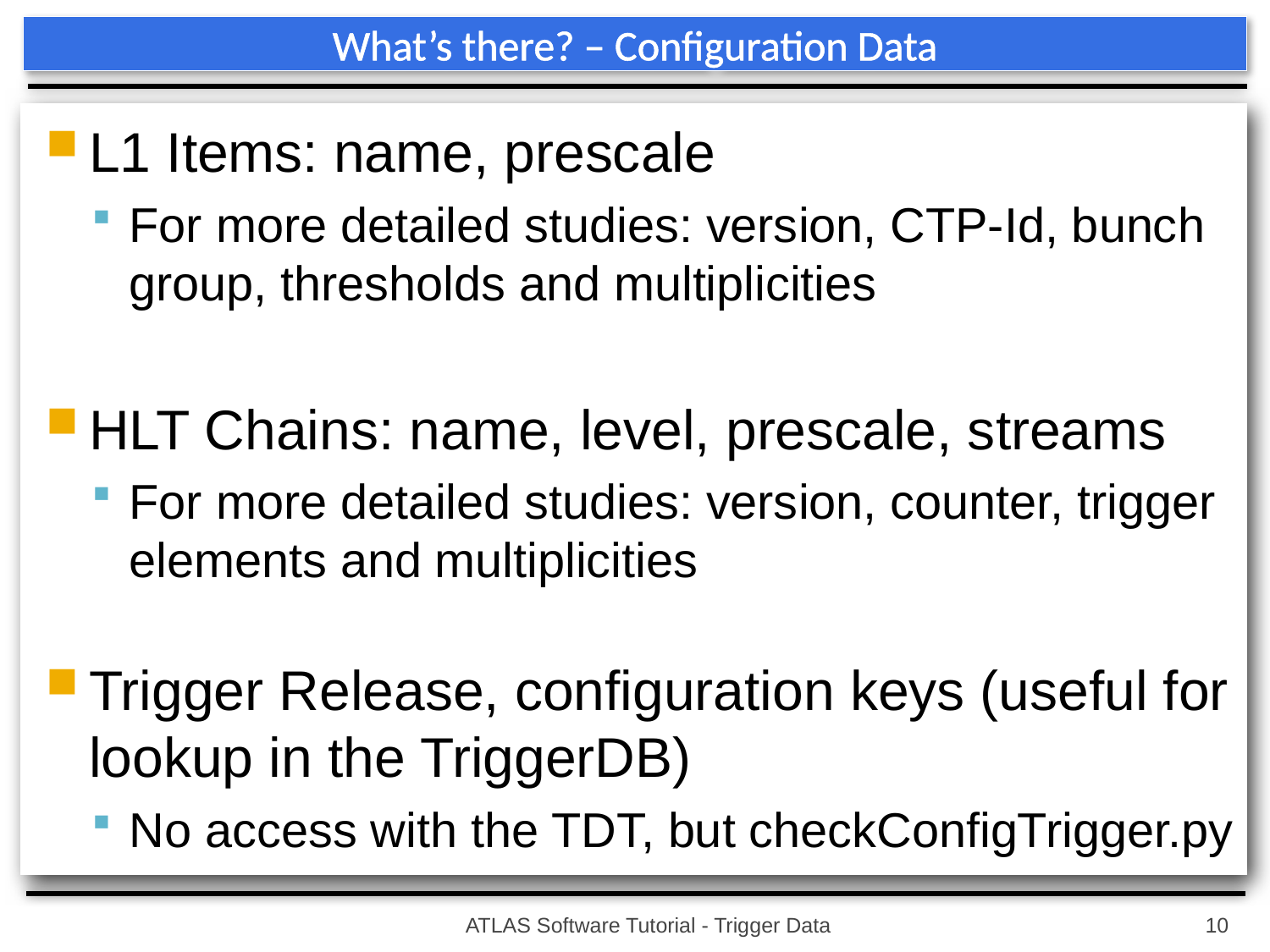

# What’s there? – Configuration Data
L1 Items: name, prescale
For more detailed studies: version, CTP-Id, bunch group, thresholds and multiplicities

HLT Chains: name, level, prescale, streams
For more detailed studies: version, counter, trigger elements and multiplicities

Trigger Release, configuration keys (useful for lookup in the TriggerDB)
No access with the TDT, but checkConfigTrigger.py

ATLAS Software Tutorial - Trigger Data
10